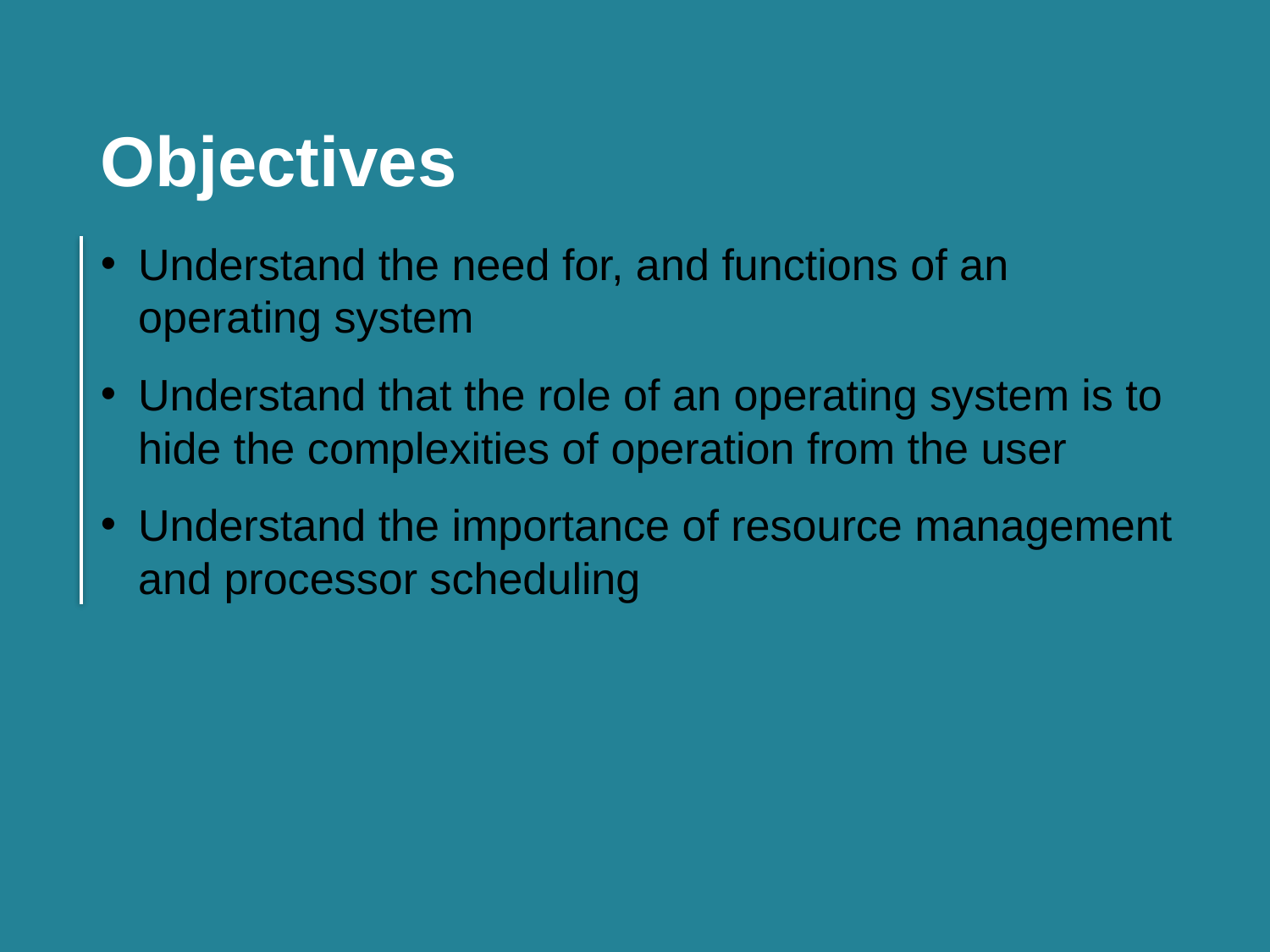

Objectives
Understand the need for, and functions of an operating system
Understand that the role of an operating system is to hide the complexities of operation from the user
Understand the importance of resource management and processor scheduling